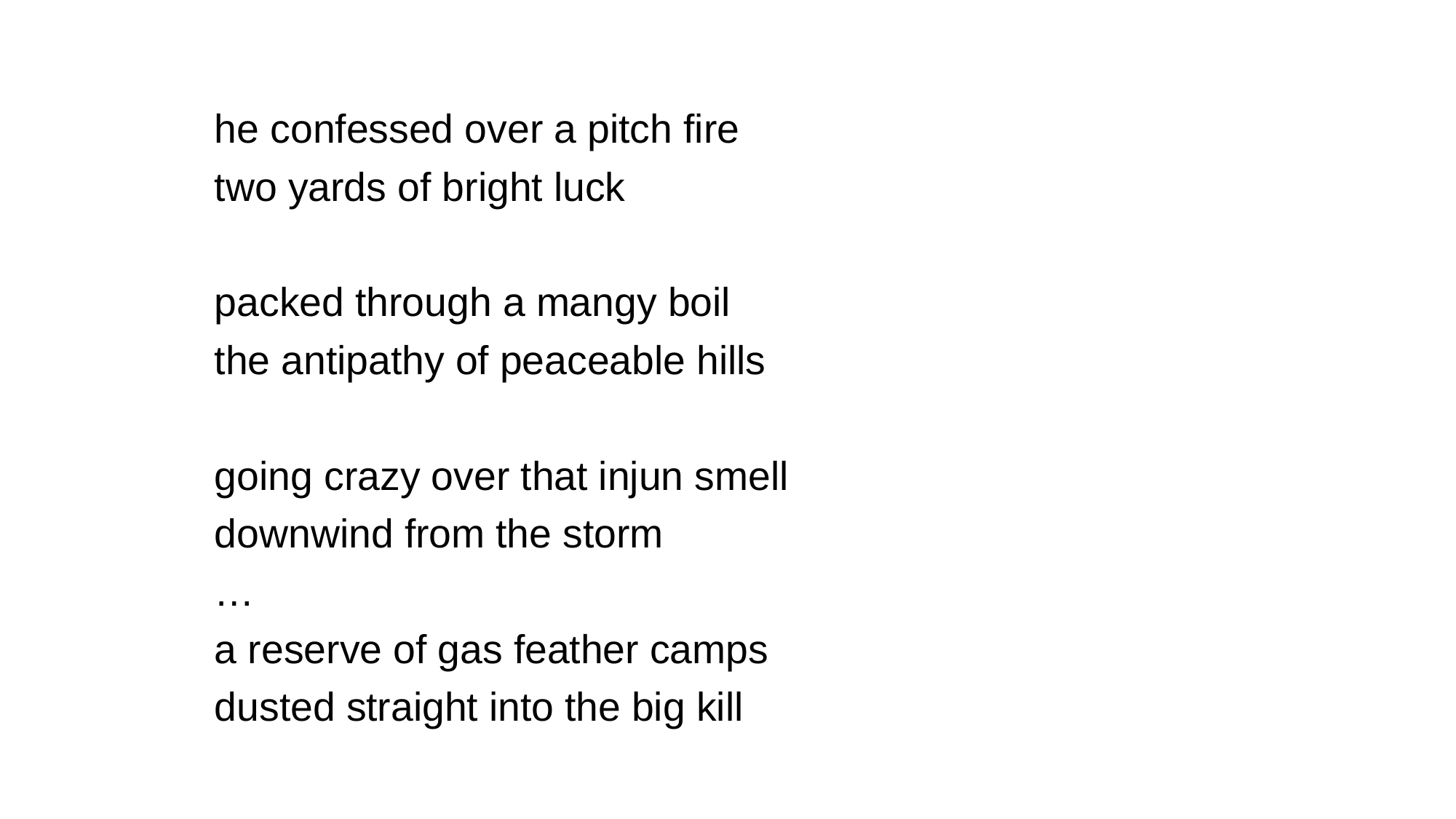

he confessed over a pitch fire
	two yards of bright luck

	packed through a mangy boil
	the antipathy of peaceable hills

	going crazy over that injun smell
	downwind from the storm
	…
	a reserve of gas feather camps
	dusted straight into the big kill